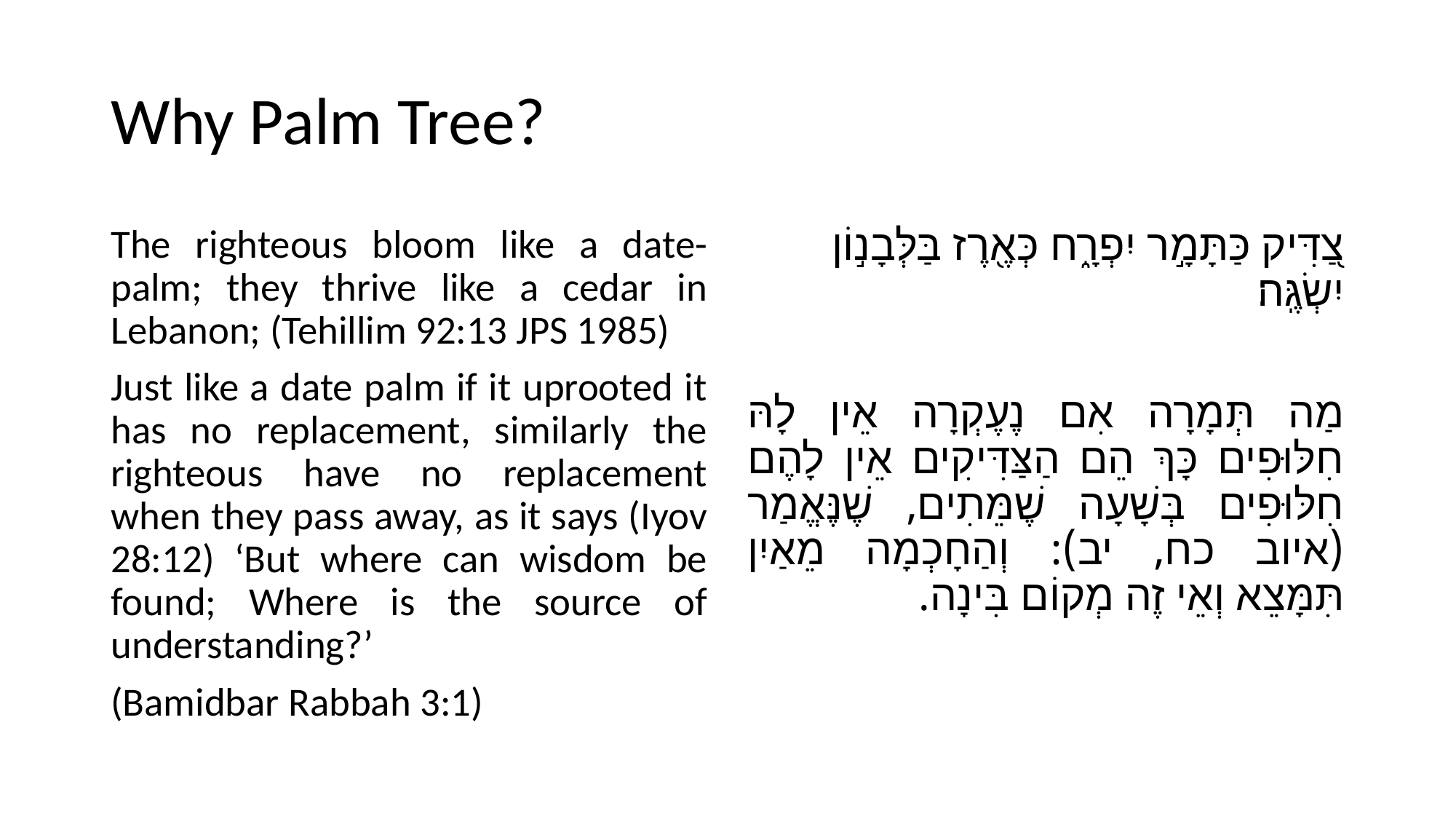

# Why Palm Tree?
The righteous bloom like a date-palm; they thrive like a cedar in Lebanon; (Tehillim 92:13 JPS 1985)
Just like a date palm if it uprooted it has no replacement, similarly the righteous have no replacement when they pass away, as it says (Iyov 28:12) ‘But where can wisdom be found; Where is the source of understanding?’
(Bamidbar Rabbah 3:1)

צַ֭דִּיק כַּתָּמָ֣ר יִפְרָ֑ח כְּאֶ֖רֶז בַּלְּבָנ֣וֹן יִשְׂגֶּֽה׃

מַה תְּמָרָה אִם נֶעֶקְרָה אֵין לָהּ חִלּוּפִים כָּךְ הֵם הַצַּדִּיקִים אֵין לָהֶם חִלּוּפִים בְּשָׁעָה שֶׁמֵּתִים, שֶׁנֶּאֱמַר (איוב כח, יב): וְהַחָכְמָה מֵאַיִן תִּמָּצֵא וְאֵי זֶה מְקוֹם בִּינָה.